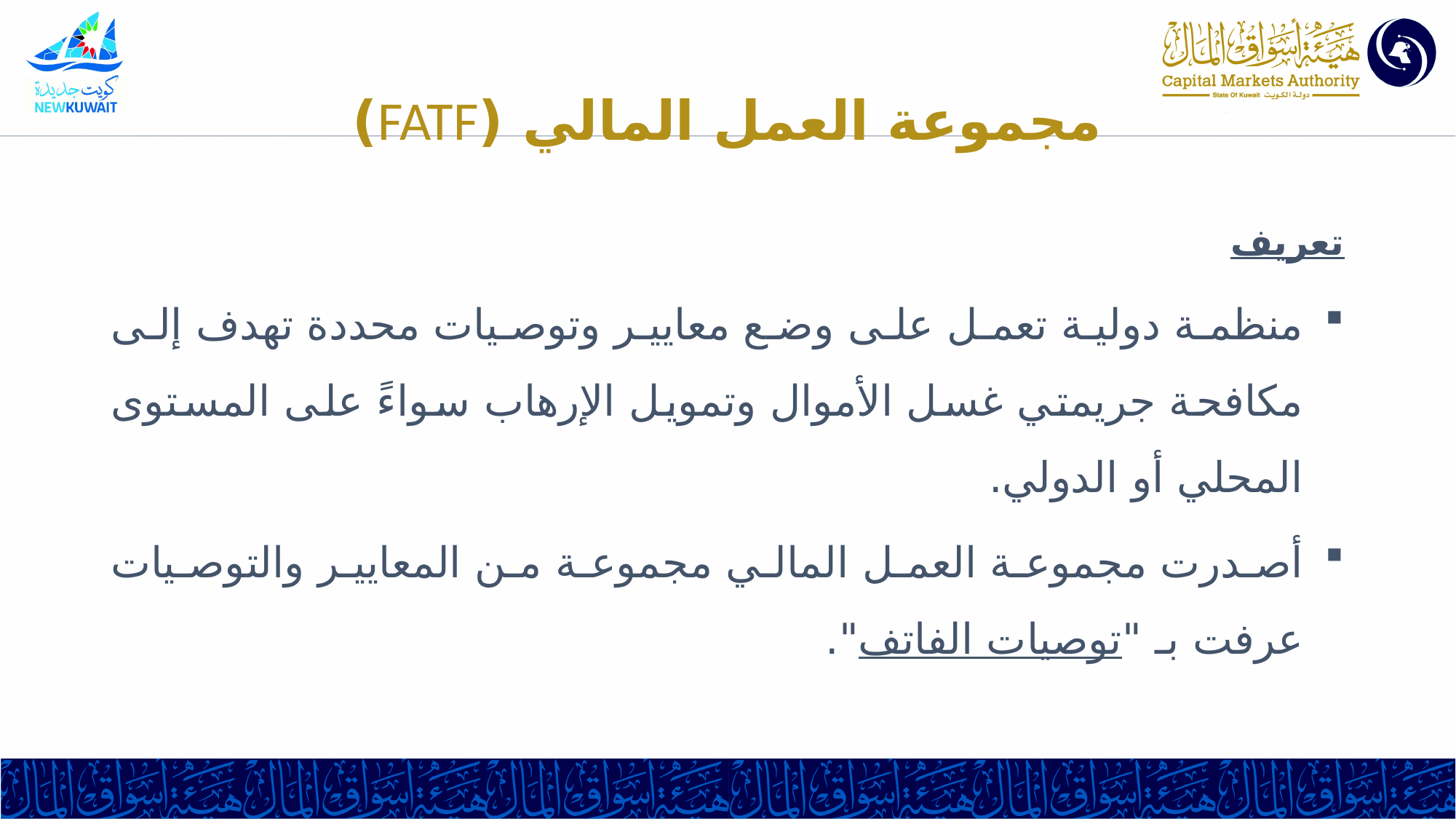

# مجموعة العمل المالي (FATF)
تعريف
منظمة دولية تعمل على وضع معايير وتوصيات محددة تهدف إلى مكافحة جريمتي غسل الأموال وتمويل الإرهاب سواءً على المستوى المحلي أو الدولي.
أصدرت مجموعة العمل المالي مجموعة من المعايير والتوصيات عرفت بـ "توصيات الفاتف".